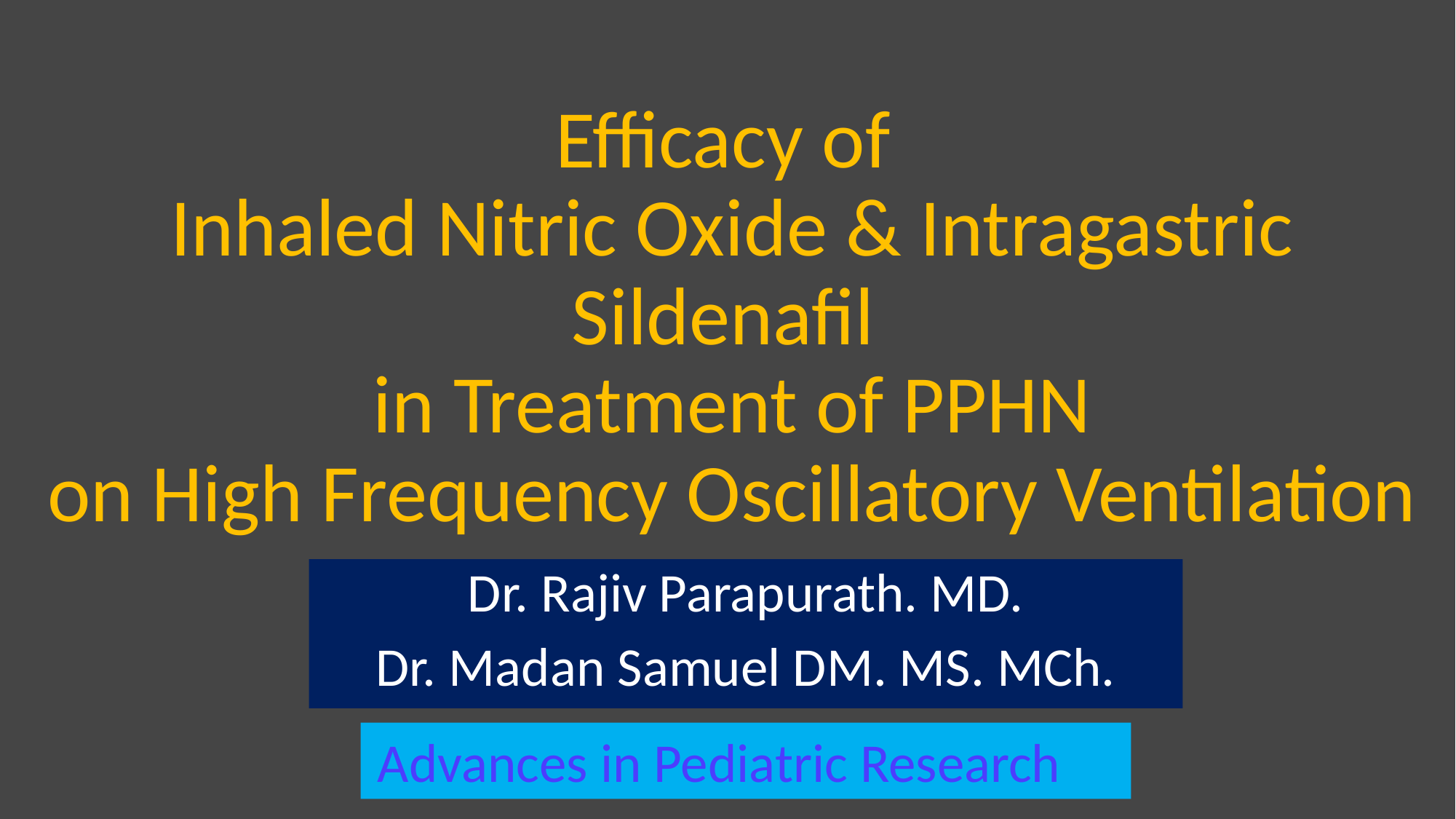

# Efficacy of Inhaled Nitric Oxide & Intragastric Sildenafil in Treatment of PPHN on High Frequency Oscillatory Ventilation
Dr. Rajiv Parapurath. MD.
Dr. Madan Samuel DM. MS. MCh.
 Advances in Pediatric Research